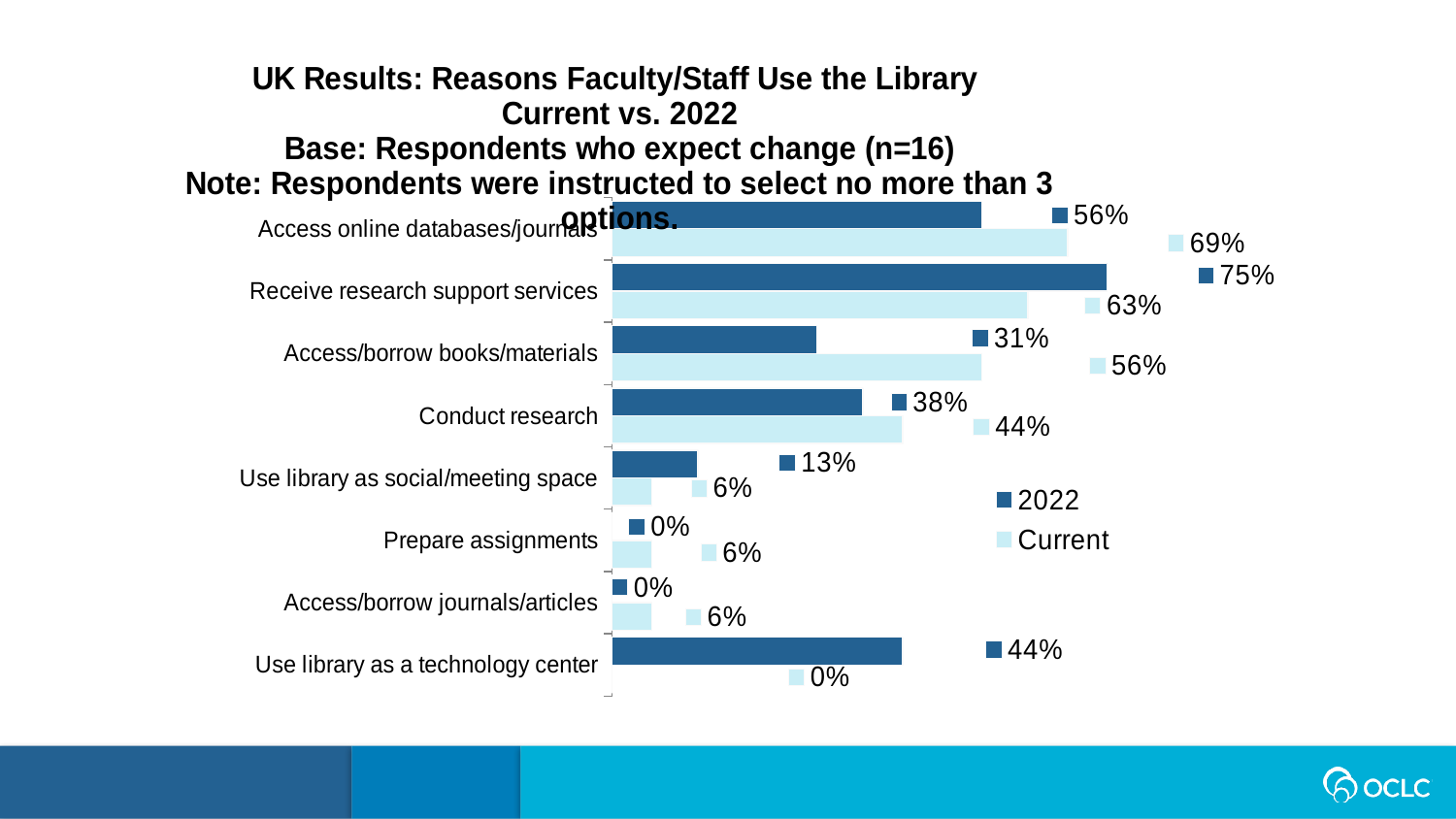

### Chart: UK Results: Reasons Faculty/Staff Use the Library
Current vs. 2022
Base: Respondents who expect change (n=16)
Note: Respondents were instructed to select no more than 3 options.

| Category | Current | 2022 |
|---|---|---|
| Use library as a technology center | 0.0 | 0.44 |
| Access/borrow journals/articles | 0.06 | 0.0 |
| Prepare assignments | 0.06 | 0.0 |
| Use library as social/meeting space | 0.06 | 0.13 |
| Conduct research | 0.44 | 0.38 |
| Access/borrow books/materials | 0.56 | 0.31 |
| Receive research support services | 0.63 | 0.75 |
| Access online databases/journals | 0.69 | 0.56 |